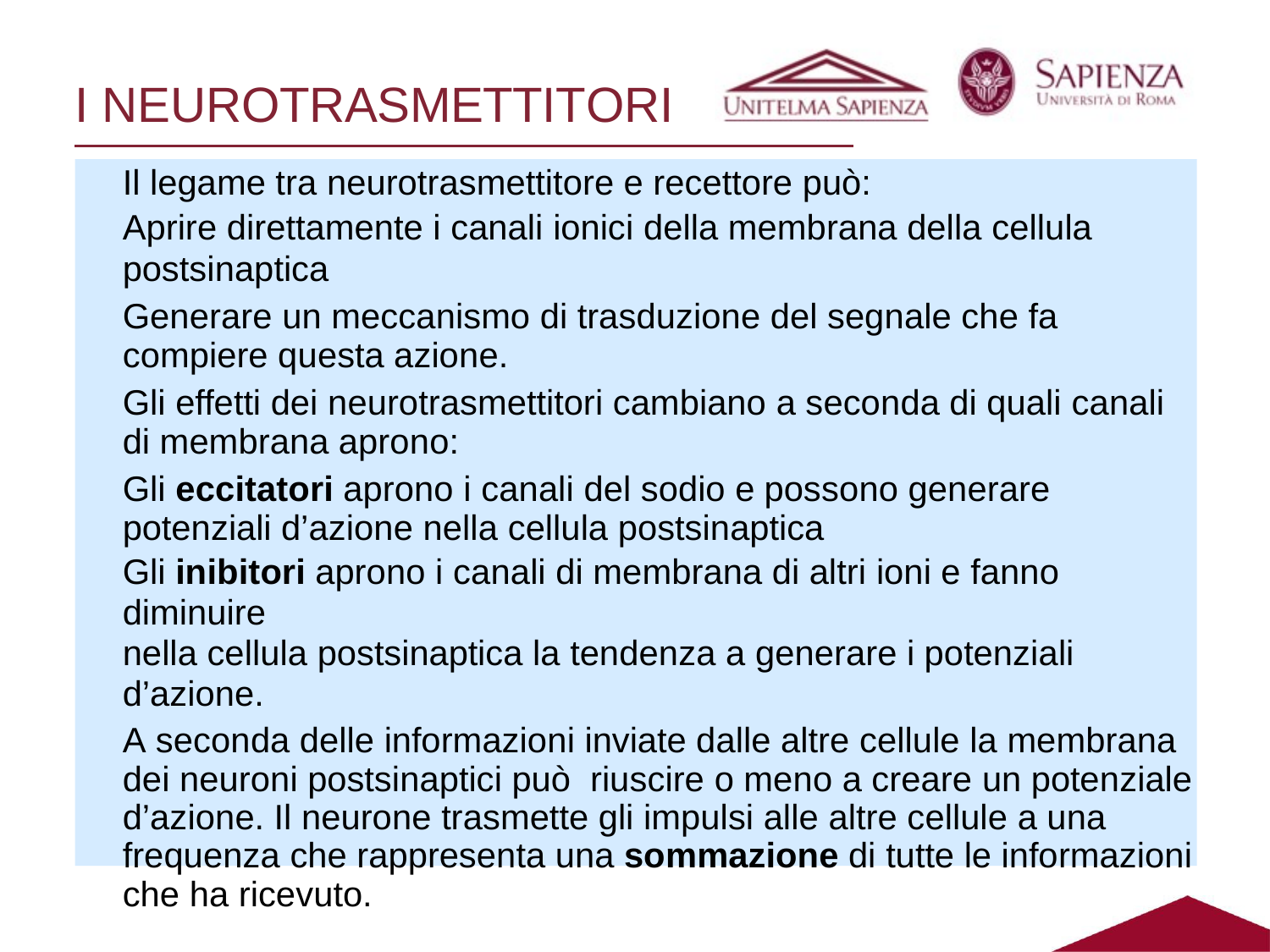

# I NEUROTRASMETTITORI

Il legame tra neurotrasmettitore e recettore può:
Aprire direttamente i canali ionici della membrana della cellula
postsinaptica
Generare un meccanismo di trasduzione del segnale che fa compiere questa azione.
Gli effetti dei neurotrasmettitori cambiano a seconda di quali canali di membrana aprono:
Gli eccitatori aprono i canali del sodio e possono generare potenziali d’azione nella cellula postsinaptica
Gli inibitori aprono i canali di membrana di altri ioni e fanno diminuire
nella cellula postsinaptica la tendenza a generare i potenziali d’azione.
A seconda delle informazioni inviate dalle altre cellule la membrana dei neuroni postsinaptici può  riuscire o meno a creare un potenziale d’azione. Il neurone trasmette gli impulsi alle altre cellule a una frequenza che rappresenta una sommazione di tutte le informazioni che ha ricevuto.